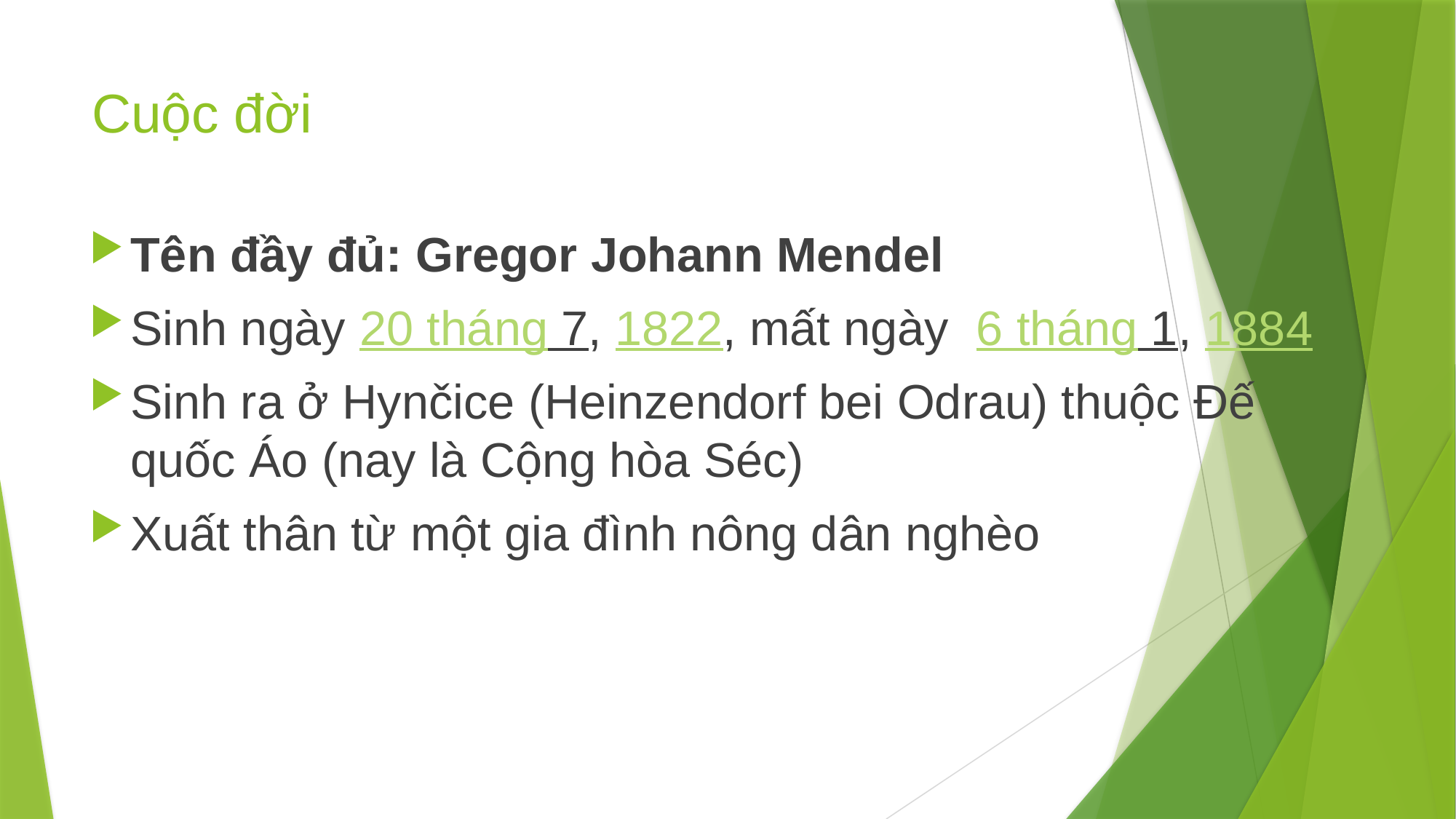

# Cuộc đời
Tên đầy đủ: Gregor Johann Mendel
Sinh ngày 20 tháng 7, 1822, mất ngày  6 tháng 1, 1884
Sinh ra ở Hynčice (Heinzendorf bei Odrau) thuộc Đế quốc Áo (nay là Cộng hòa Séc)
Xuất thân từ một gia đình nông dân nghèo